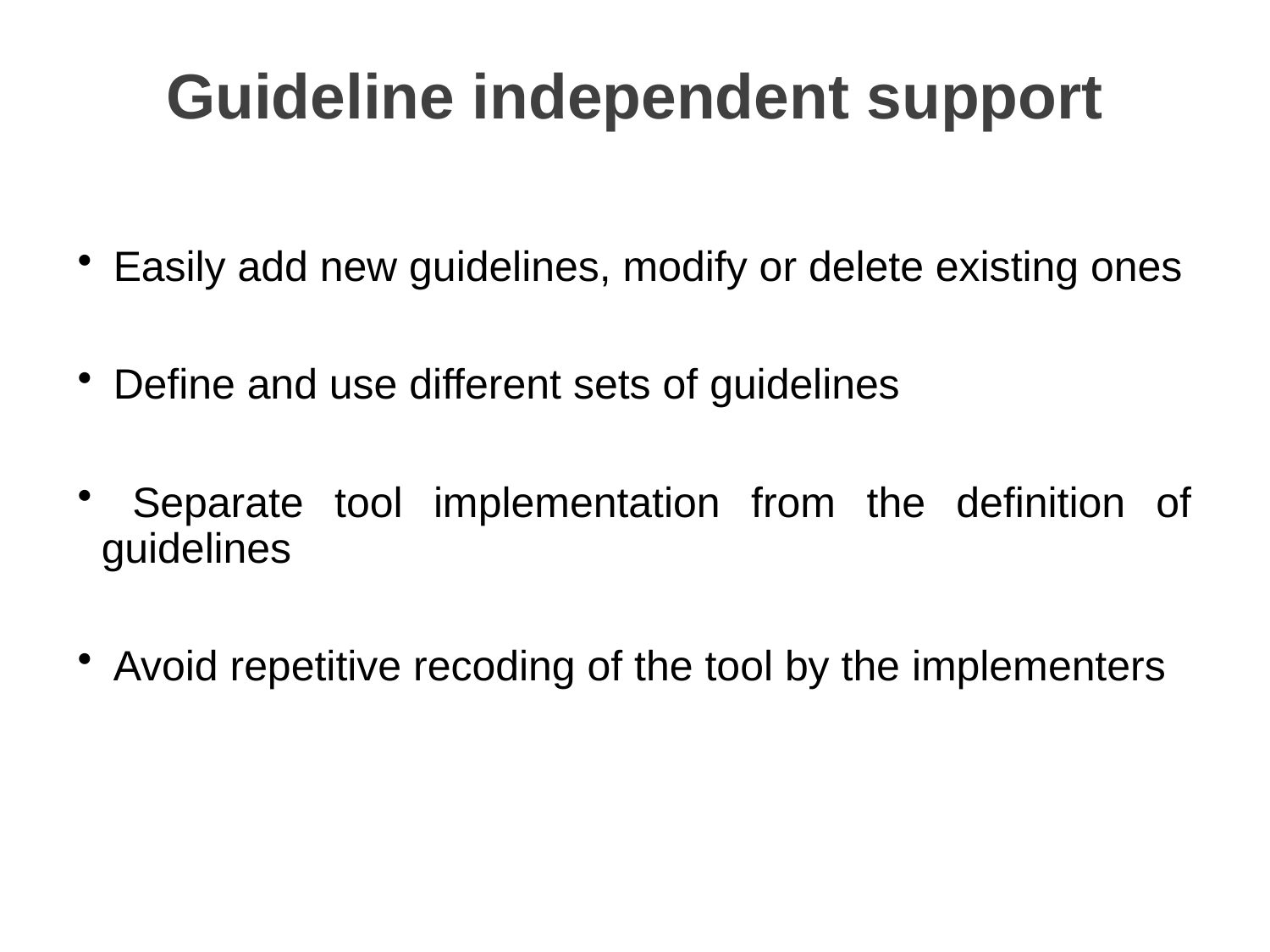

# Guideline independent support

 Easily add new guidelines, modify or delete existing ones

 Define and use different sets of guidelines

 Separate tool implementation from the definition of guidelines

 Avoid repetitive recoding of the tool by the implementers
9